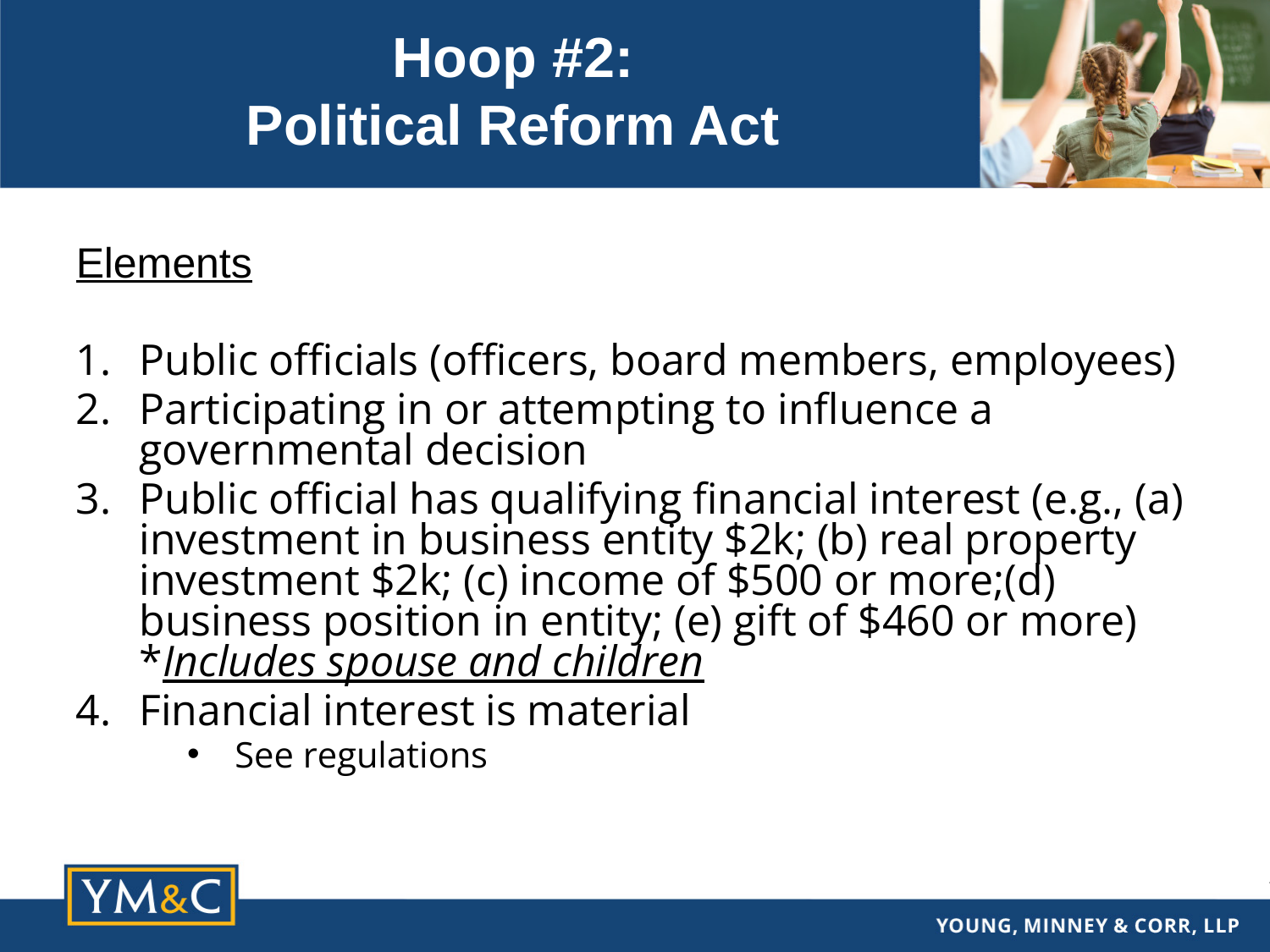

# Hoop #2: Political Reform Act

Elements

Public officials (officers, board members, employees)
Participating in or attempting to influence a governmental decision
Public official has qualifying financial interest (e.g., (a) investment in business entity $2k; (b) real property investment $2k; (c) income of $500 or more;(d) business position in entity; (e) gift of $460 or more) *Includes spouse and children
Financial interest is material
See regulations

15